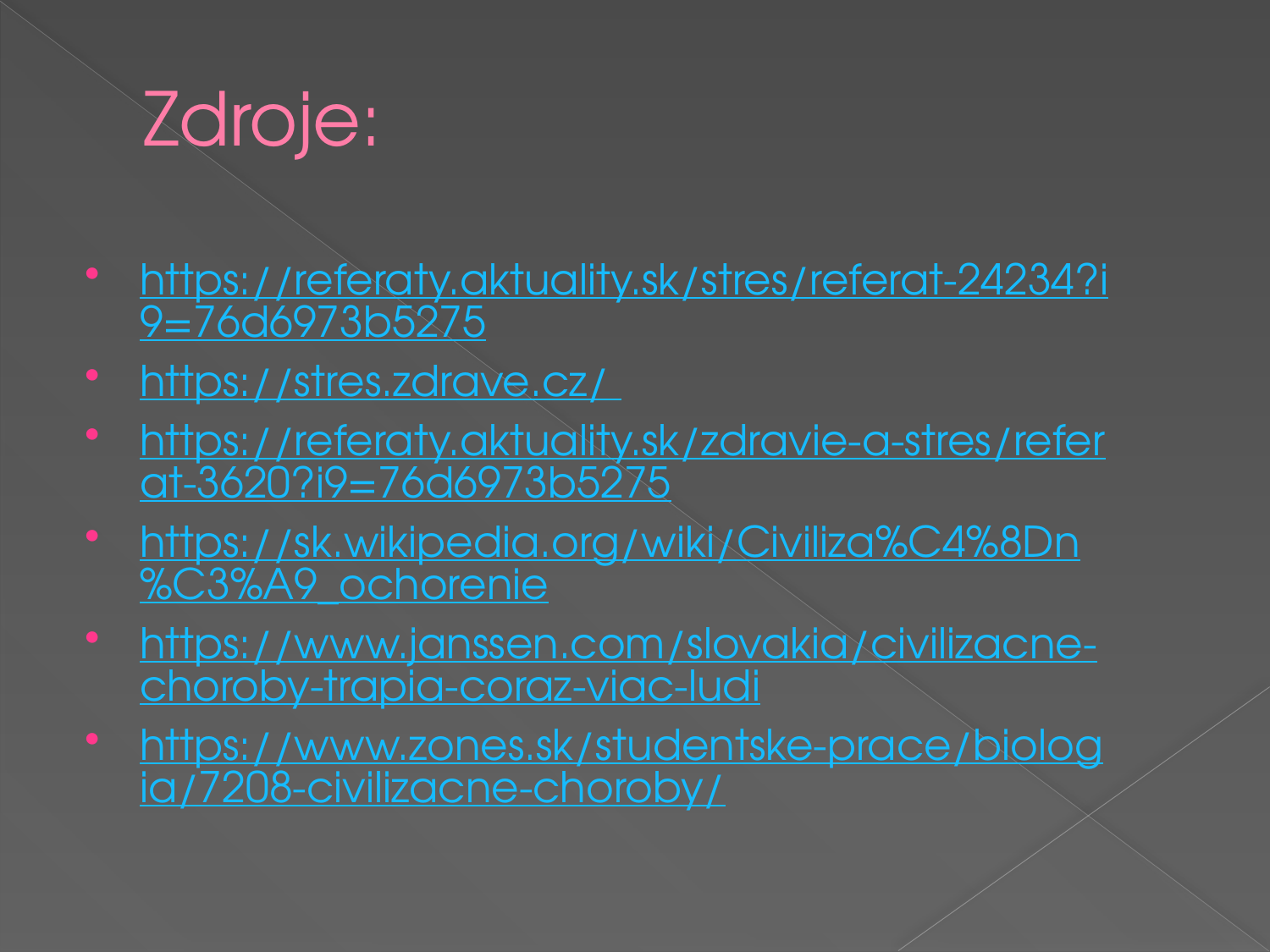

# Zdroje:
https://referaty.aktuality.sk/stres/referat-24234?i9=76d6973b5275
https://stres.zdrave.cz/
https://referaty.aktuality.sk/zdravie-a-stres/referat-3620?i9=76d6973b5275
https://sk.wikipedia.org/wiki/Civiliza%C4%8Dn%C3%A9_ochorenie
https://www.janssen.com/slovakia/civilizacne-choroby-trapia-coraz-viac-ludi
https://www.zones.sk/studentske-prace/biologia/7208-civilizacne-choroby/